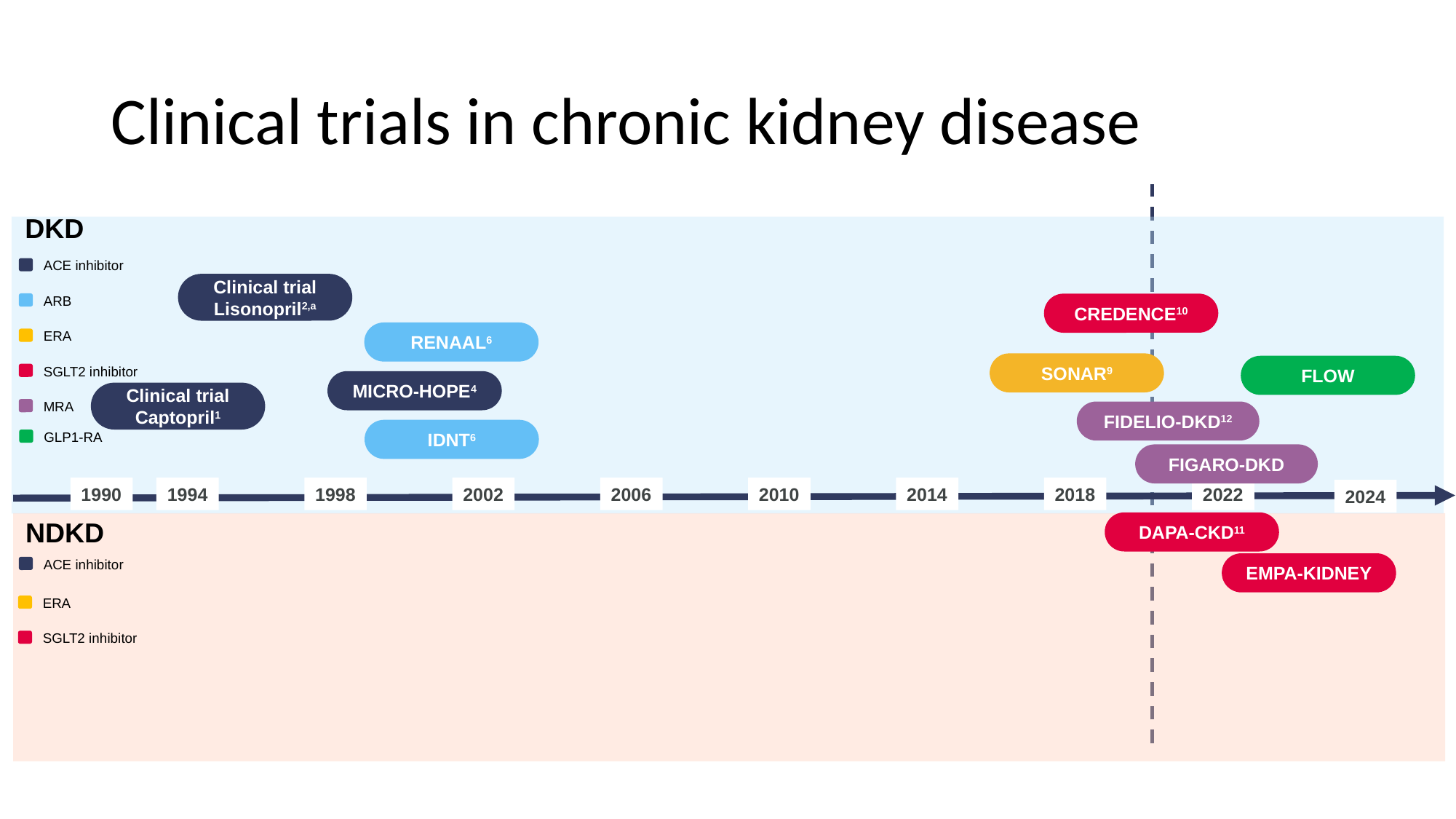

# Clinical trials in chronic kidney disease
DKD

ACE inhibitor

Clinical trial
Lisonopril2,a
ARB

CREDENCE10
ERA

RENAAL6
SONAR9
FLOW
SGLT2 inhibitor

MICRO-HOPE4
Clinical trial
Captopril1
MRA

FIDELIO-DKD12
IDNT6
GLP1-RA

FIGARO-DKD
1990
1994
1998
2002
2006
2010
2014
2018
2022
2024
NDKD
DAPA-CKD11

ACE inhibitor

EMPA-KIDNEY
ERA

SGLT2 inhibitor